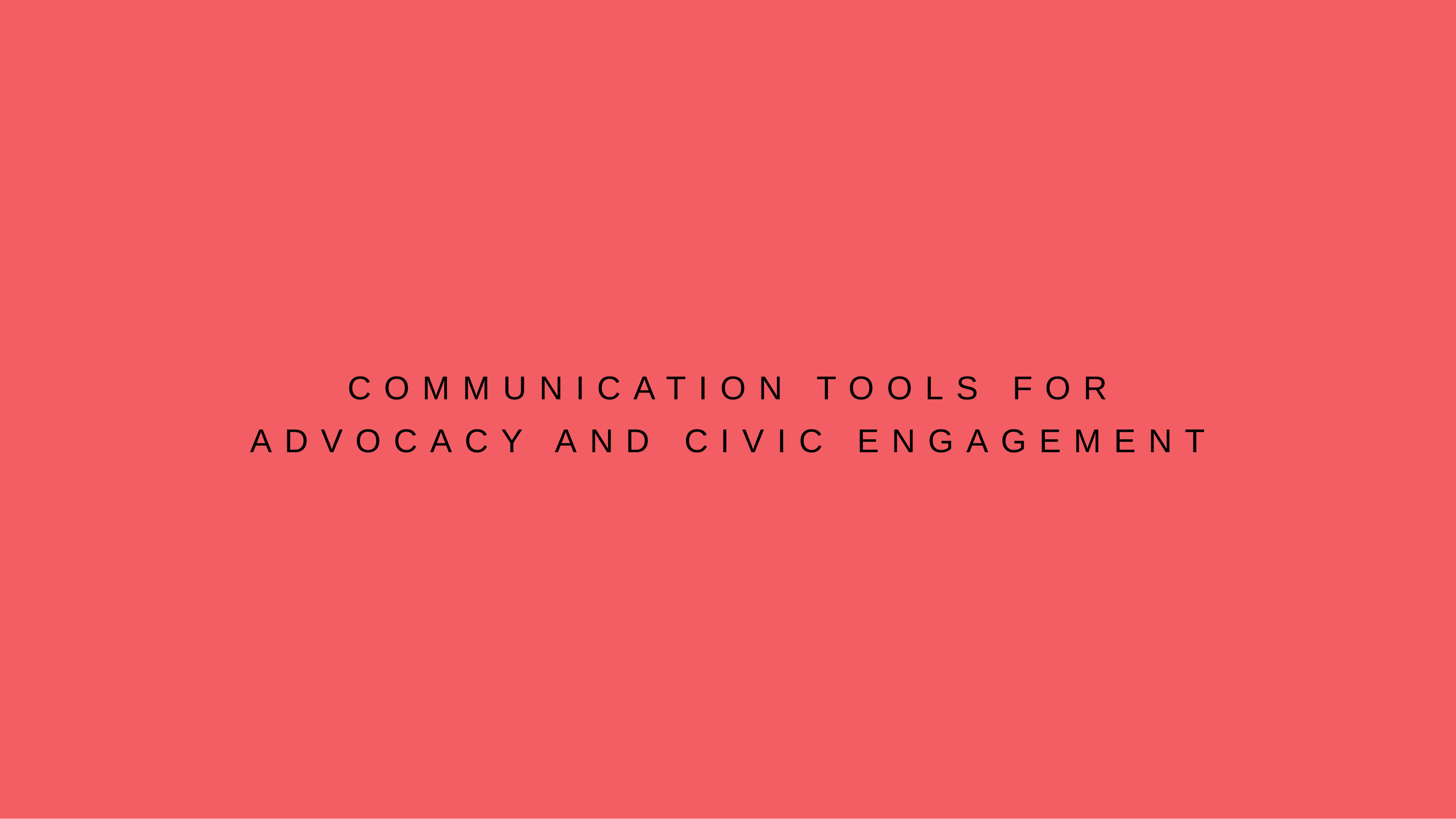

COMMUNICATION TOOLS FOR
ADVOCACY AND CIVIC ENGAGEMENT